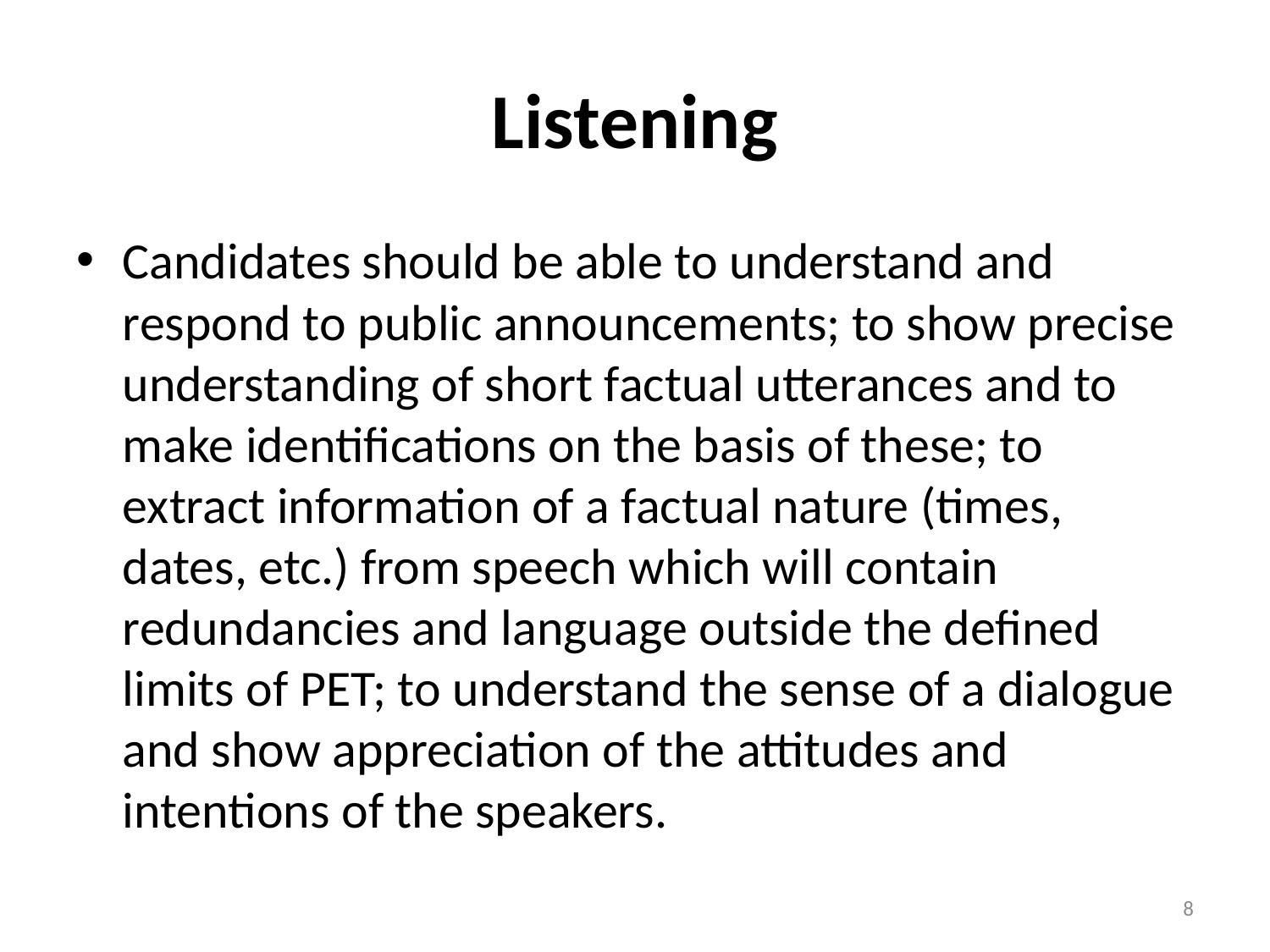

# Listening
Candidates should be able to understand and respond to public announcements; to show precise understanding of short factual utterances and to make identifications on the basis of these; to extract information of a factual nature (times, dates, etc.) from speech which will contain redundancies and language outside the defined limits of PET; to understand the sense of a dialogue and show appreciation of the attitudes and intentions of the speakers.
8